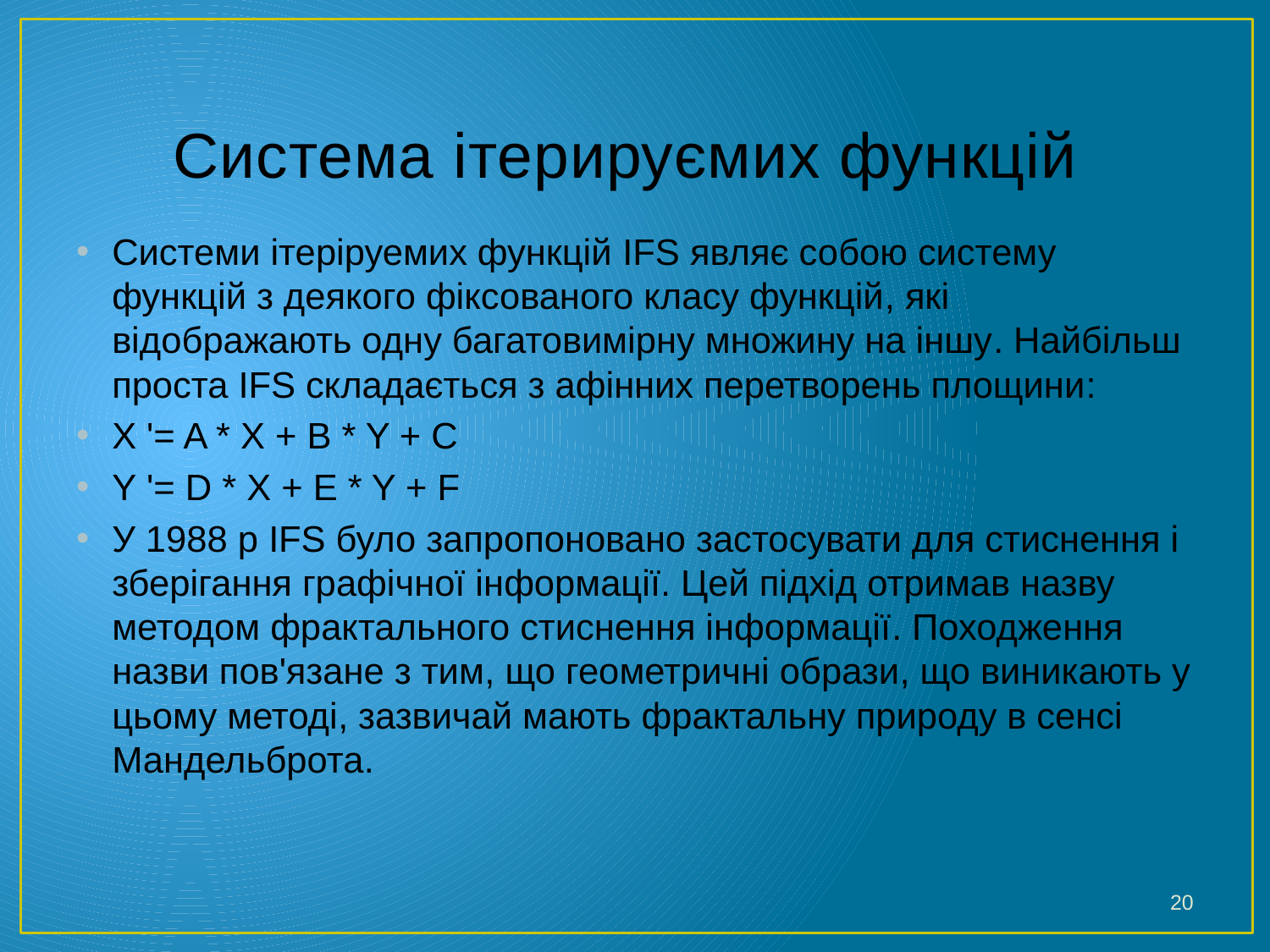

# Система ітерируємих функцій
Системи ітеріруемих функцій IFS являє собою систему функцій з деякого фіксованого класу функцій, які відображають одну багатовимірну множину на іншу. Найбільш проста IFS складається з афінних перетворень площини:
X '= A * X + B * Y + C
Y '= D * X + E * Y + F
У 1988 р IFS було запропоновано застосувати для стиснення і зберігання графічної інформації. Цей підхід отримав назву методом фрактального стиснення інформації. Походження назви пов'язане з тим, що геометричні образи, що виникають у цьому методі, зазвичай мають фрактальну природу в сенсі Мандельброта.

20